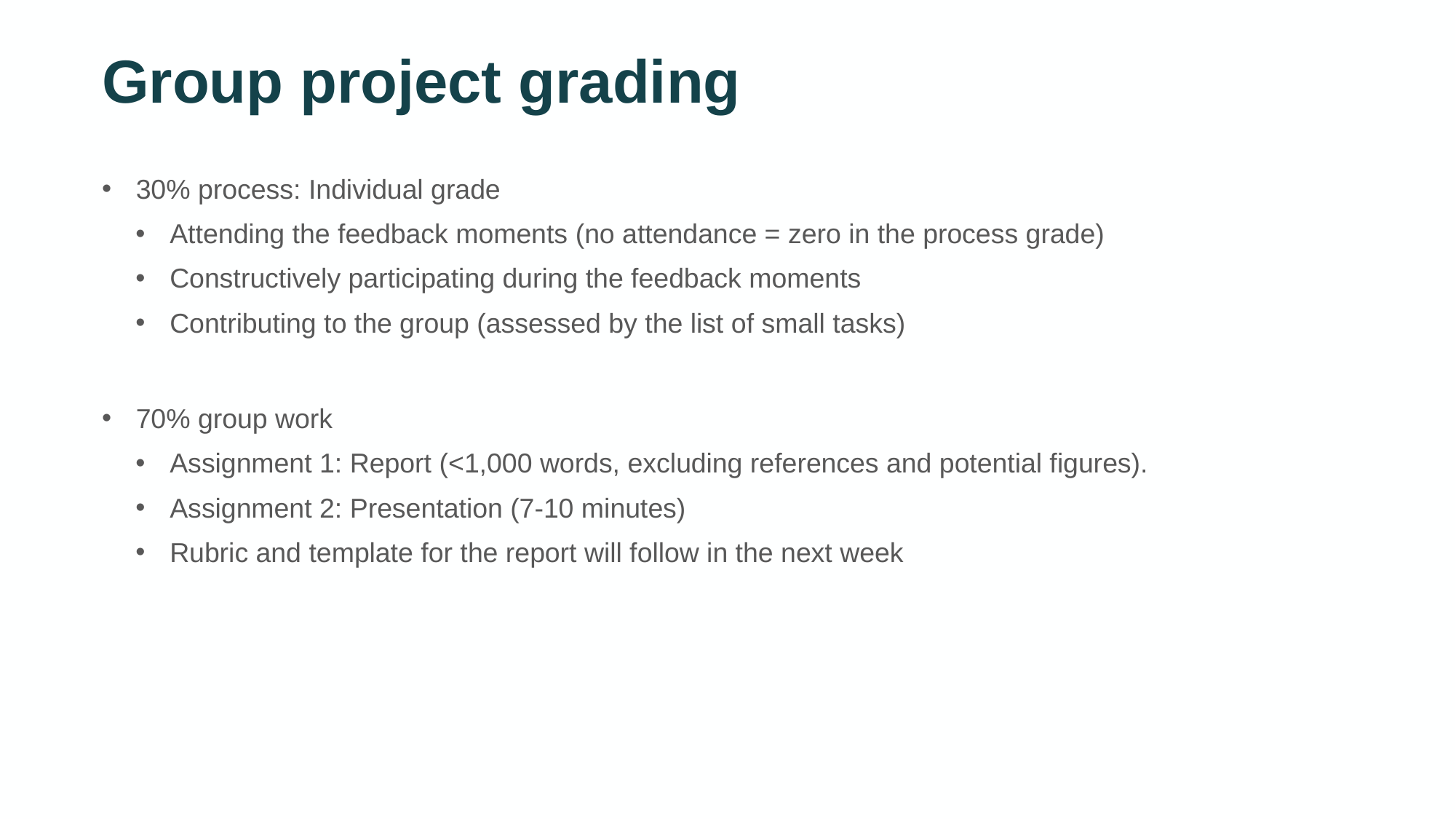

# Group project grading
30% process: Individual grade
Attending the feedback moments (no attendance = zero in the process grade)
Constructively participating during the feedback moments
Contributing to the group (assessed by the list of small tasks)

70% group work
Assignment 1: Report (<1,000 words, excluding references and potential figures).
Assignment 2: Presentation (7-10 minutes)
Rubric and template for the report will follow in the next week